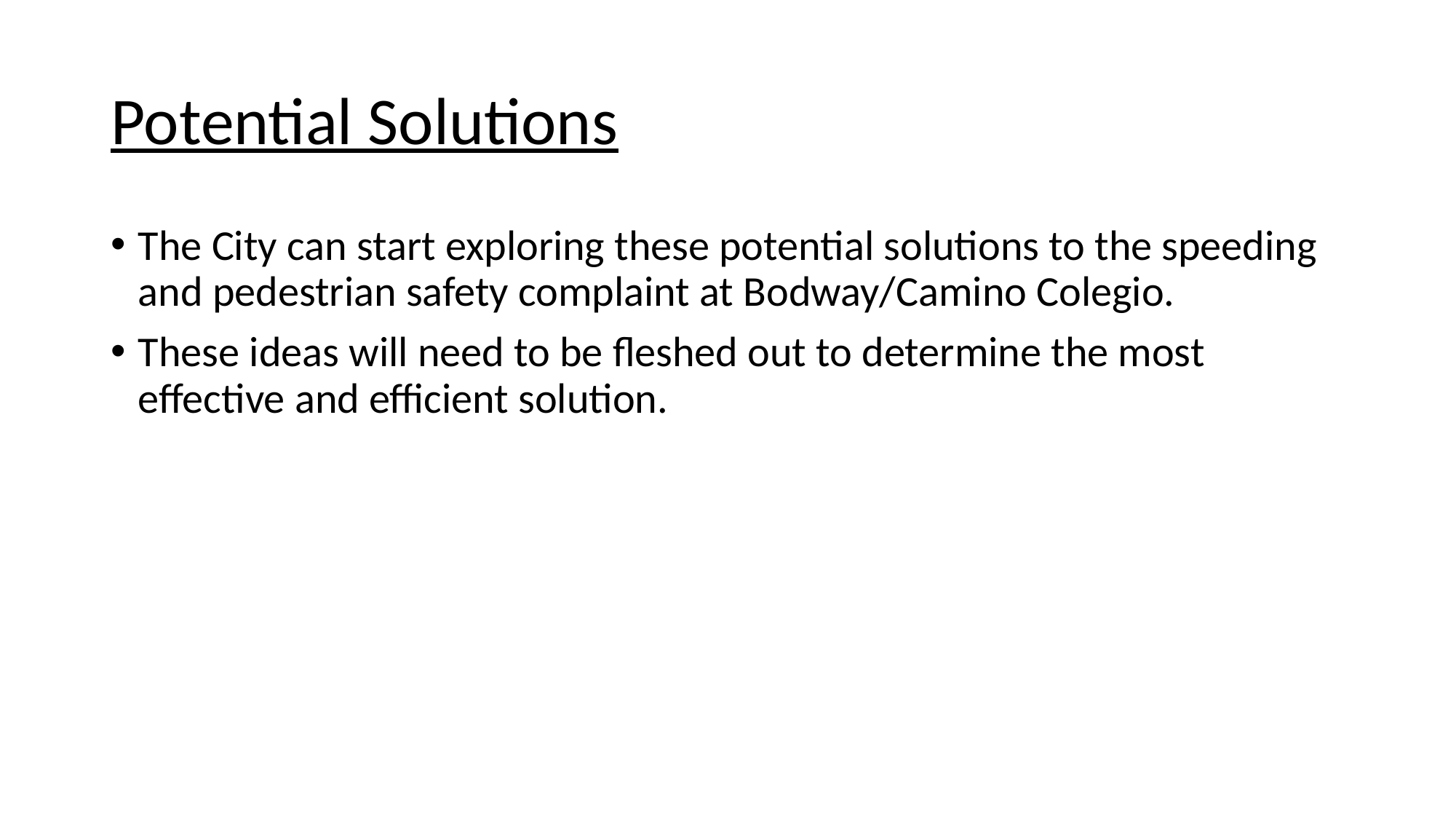

# Potential Solutions
The City can start exploring these potential solutions to the speeding and pedestrian safety complaint at Bodway/Camino Colegio.
These ideas will need to be fleshed out to determine the most effective and efficient solution.